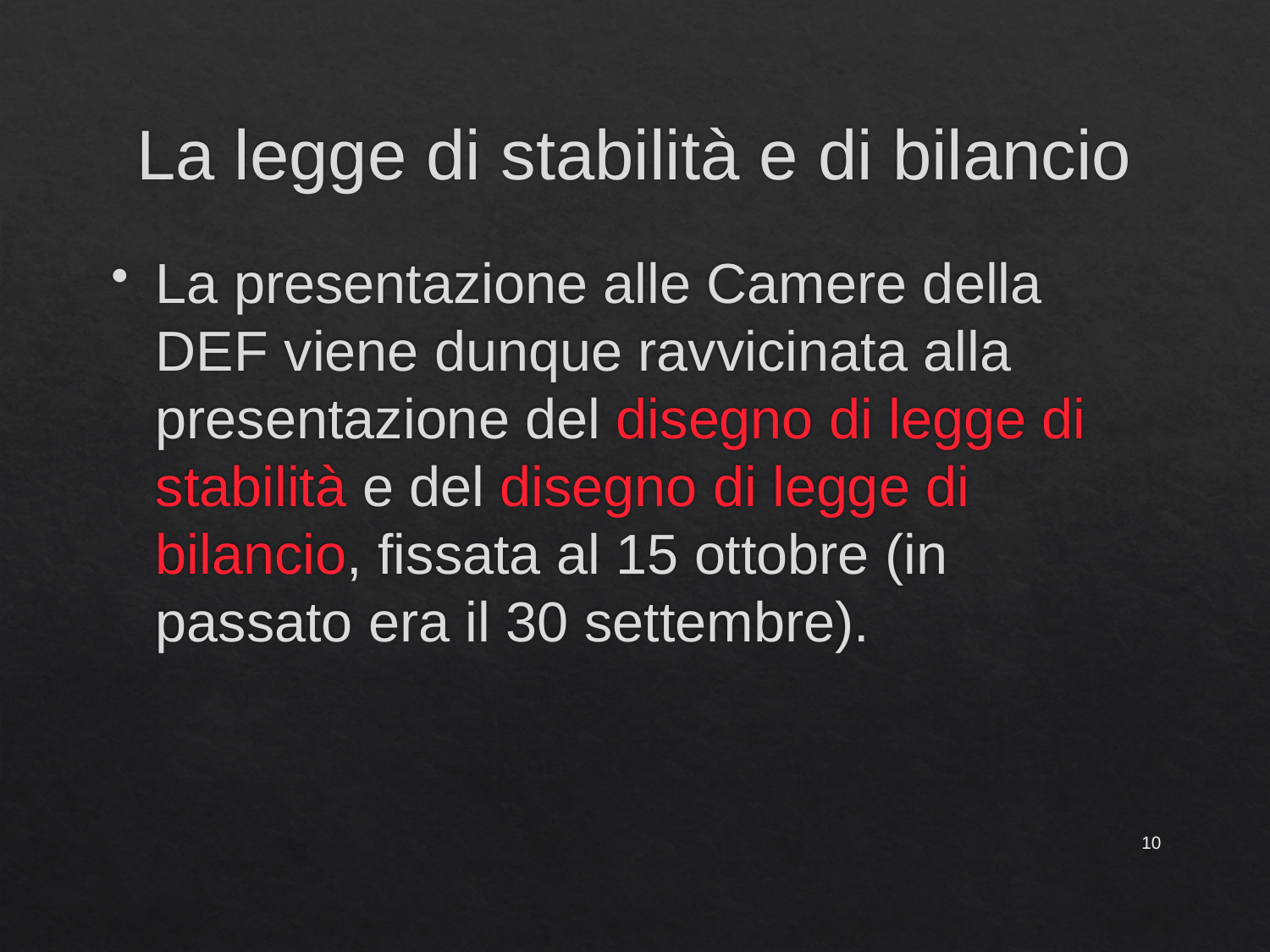

# La legge di stabilità e di bilancio
La presentazione alle Camere della DEF viene dunque ravvicinata alla presentazione del disegno di legge di stabilità e del disegno di legge di bilancio, fissata al 15 ottobre (in passato era il 30 settembre).

10